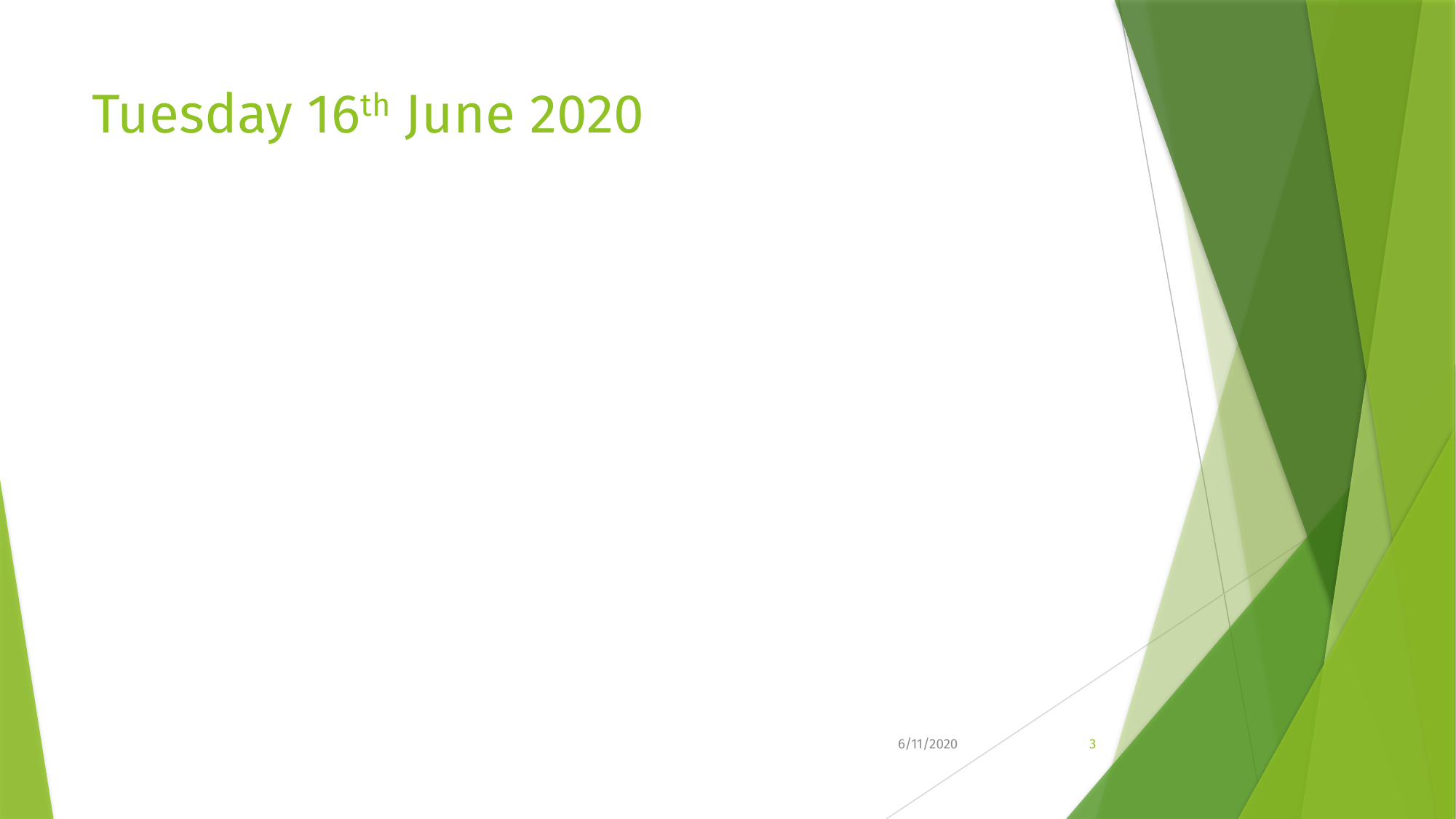

# Tuesday 16th June 2020

6/11/2020
3